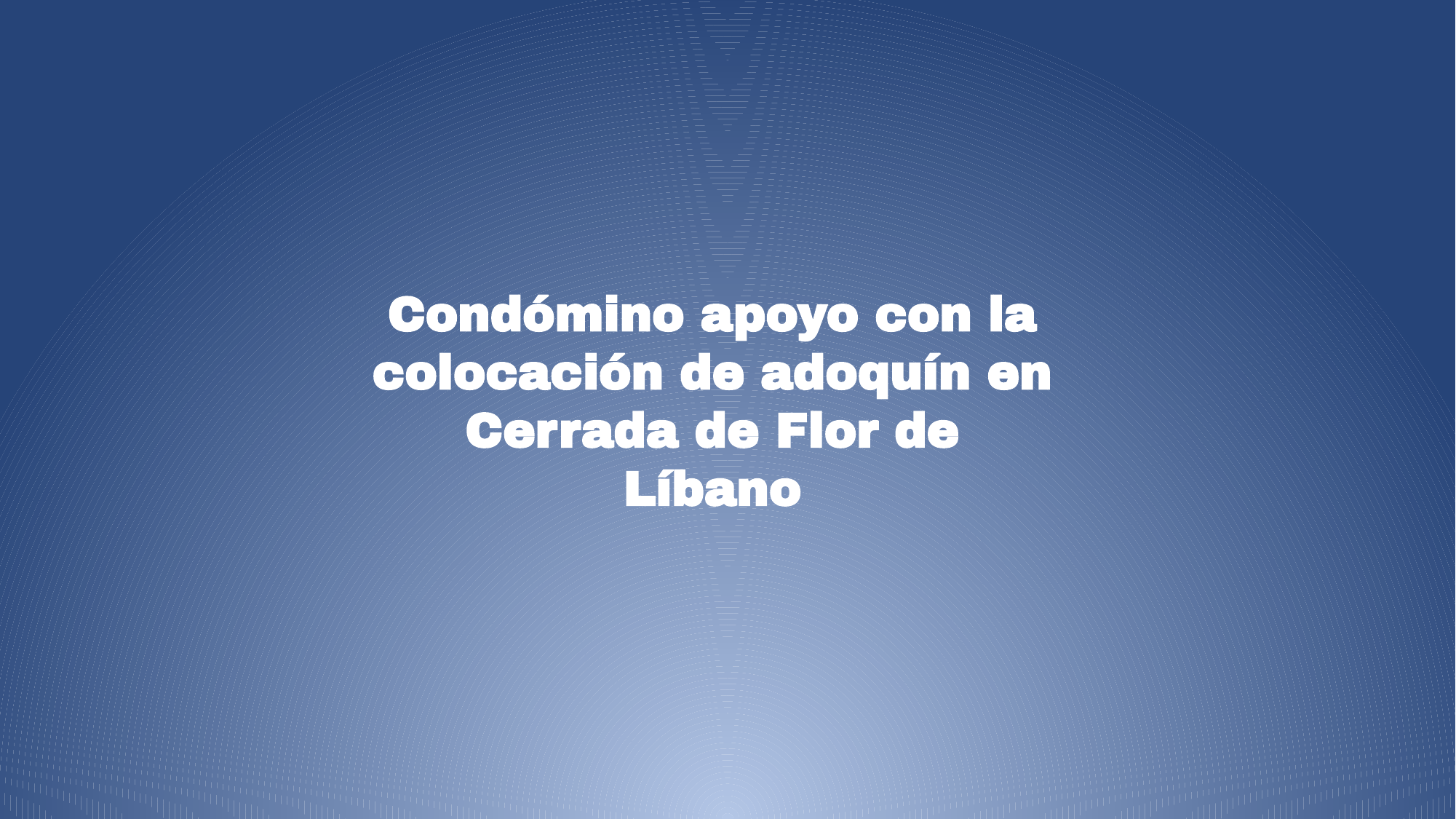

Condómino apoyo con la colocación de adoquín en Cerrada de Flor de Líbano